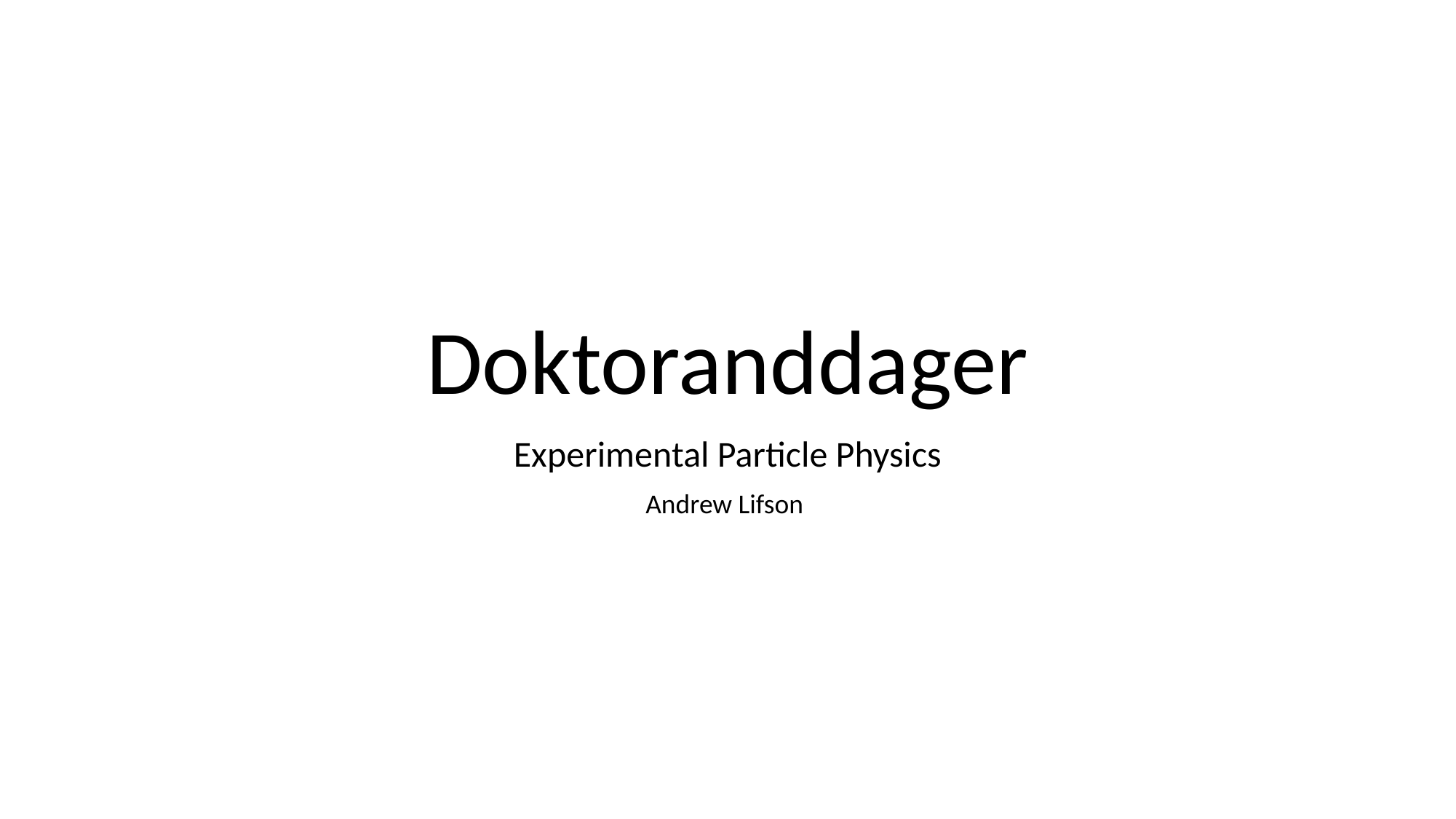

# Doktoranddager
Experimental Particle Physics
Andrew Lifson